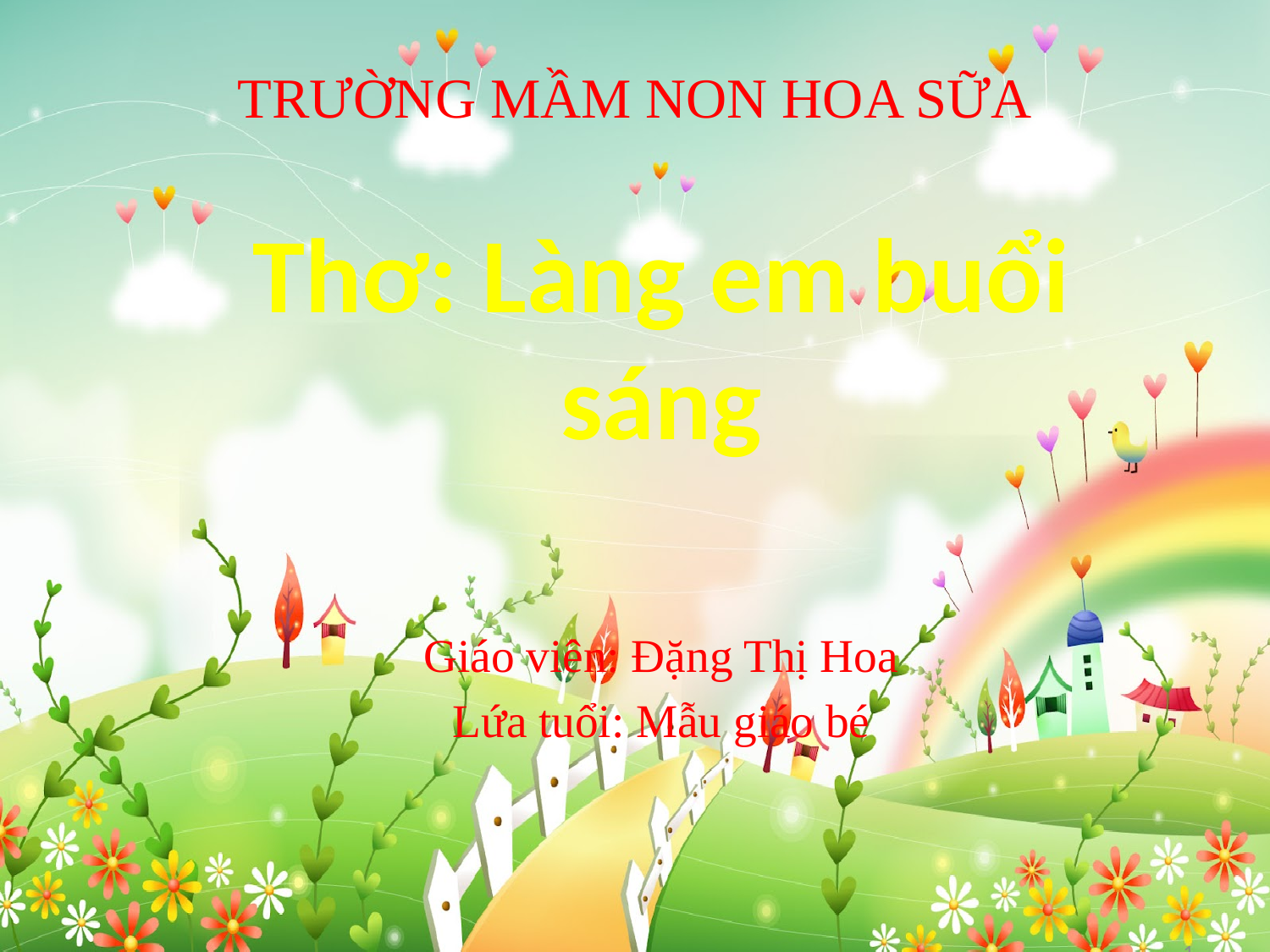

# TRƯỜNG MẦM NON HOA SỮA
Thơ: Làng em buổi sáng

Giáo viên: Đặng Thị Hoa
Lứa tuổi: Mẫu giáo bé

1